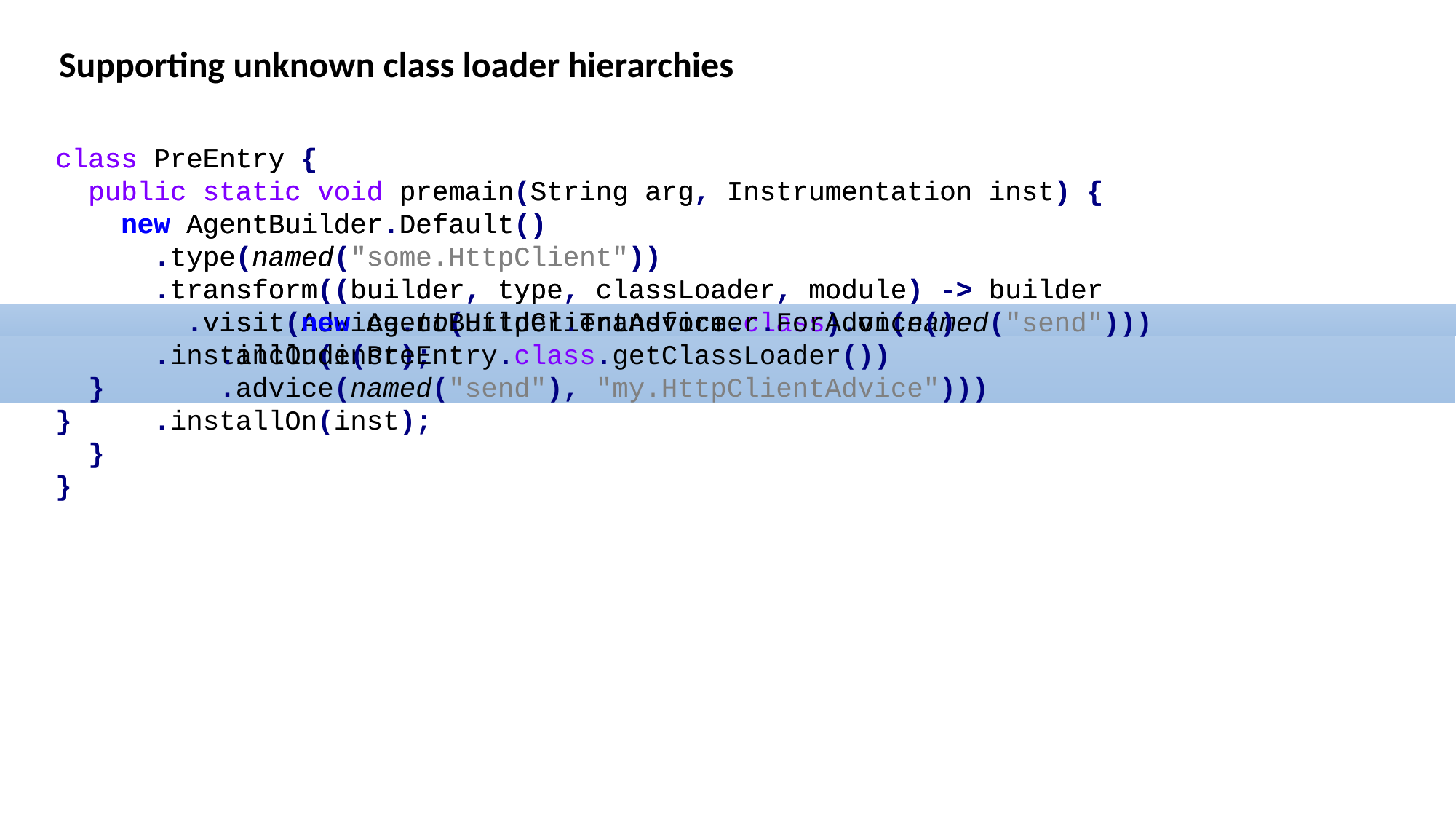

Supporting unknown class loader hierarchies
class PreEntry {
  public static void premain(String arg, Instrumentation inst) {
    new AgentBuilder.Default()
      .type(named("some.HttpClient"))
      .transform((builder, type, classLoader, module) -> builder
        .visit(Advice.to(HttpClientAdvice.class).on(named("send")))
      .installOn(inst);
  }
}
class PreEntry {
  public static void premain(String arg, Instrumentation inst) {
    new AgentBuilder.Default()
      .type(named("some.HttpClient"))
      .transform((builder, type, classLoader, module) -> builder
        .visit(new AgentBuilder.Transformer.ForAdvice()
          .include(PreEntry.class.getClassLoader())
          .advice(named("send"), "my.HttpClientAdvice")))
      .installOn(inst);
  }
}